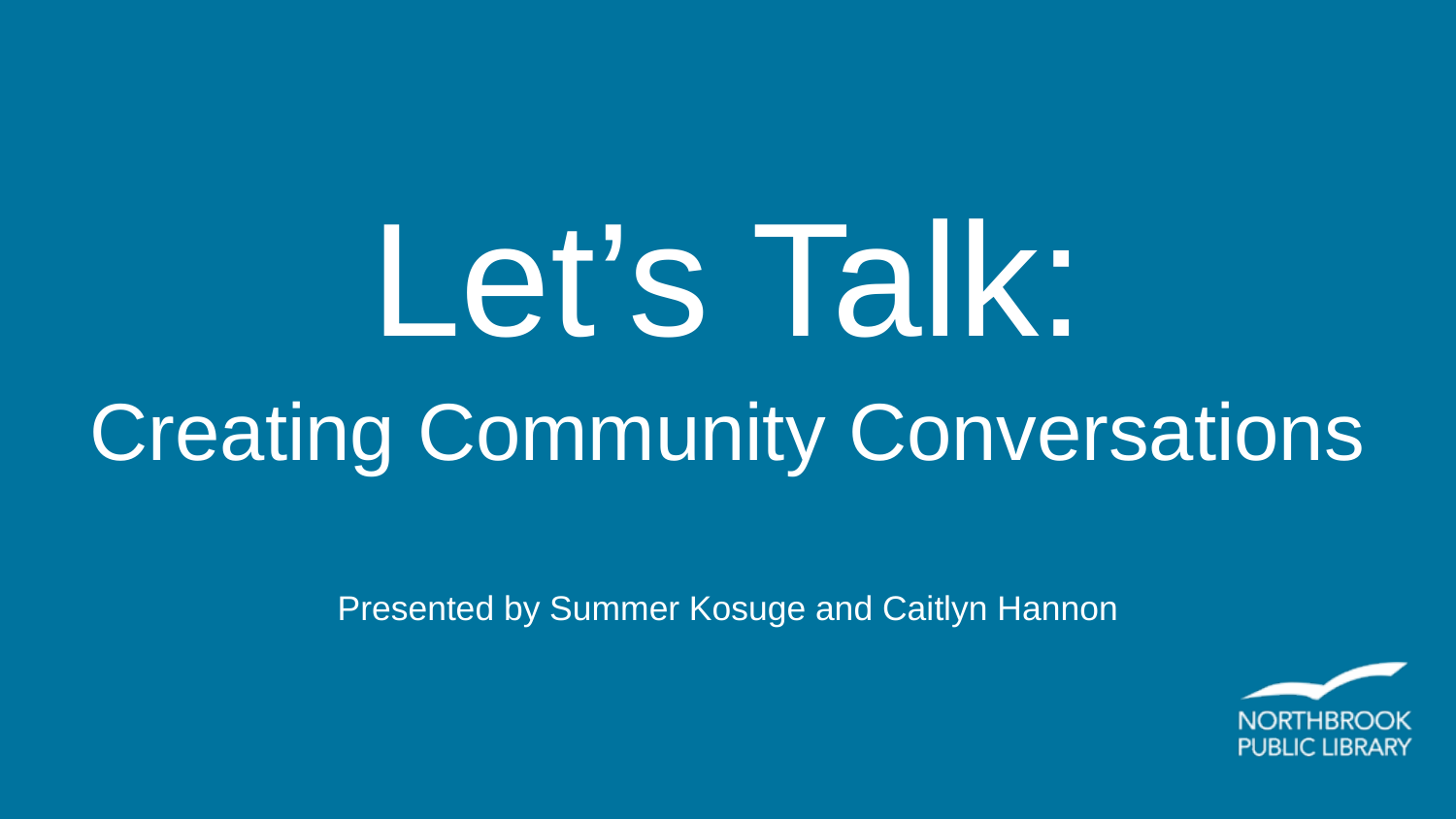

# Let’s Talk:
Creating Community Conversations
Presented by Summer Kosuge and Caitlyn Hannon